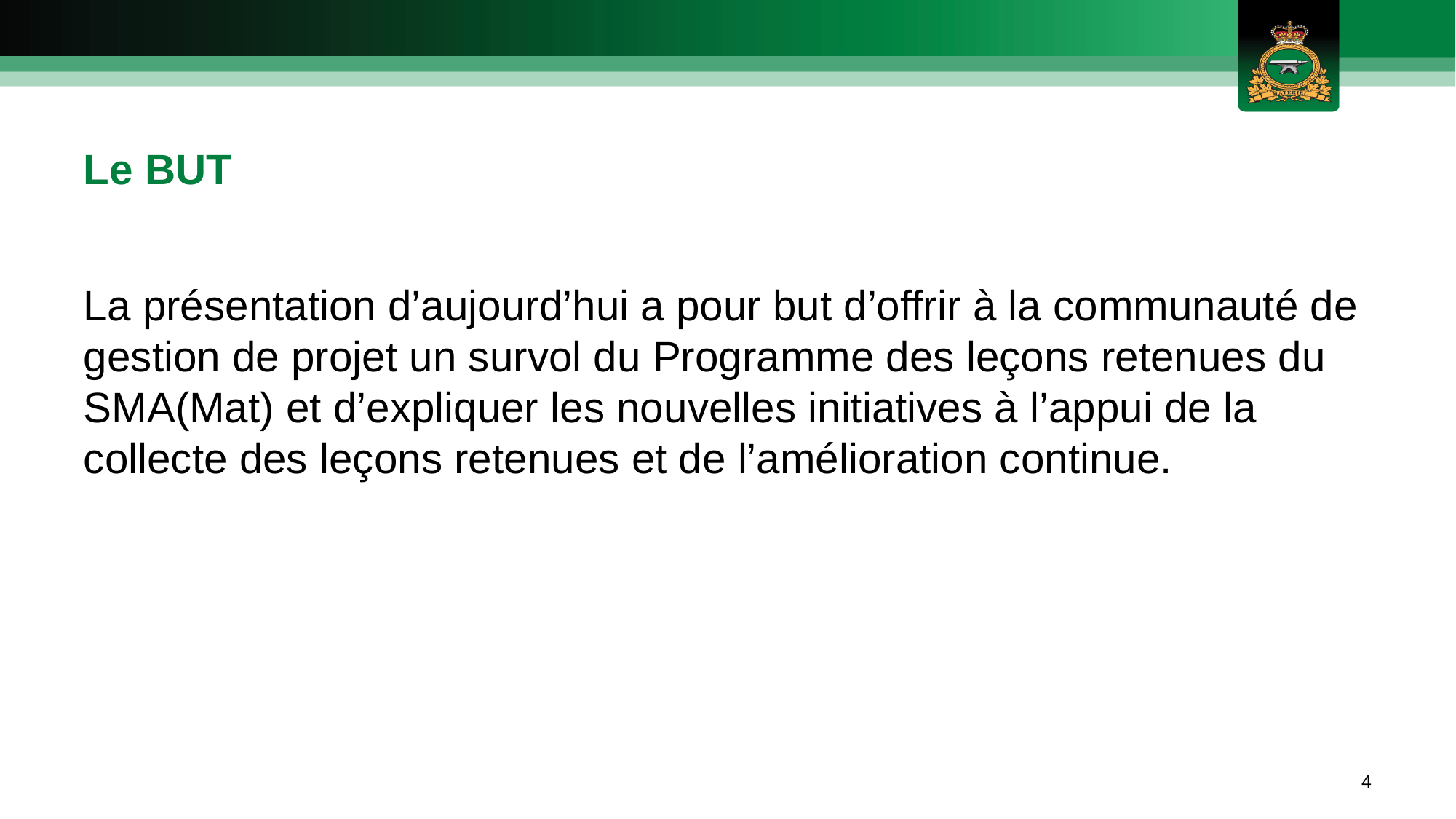

# Le BUT
La présentation d’aujourd’hui a pour but d’offrir à la communauté de gestion de projet un survol du Programme des leçons retenues du SMA(Mat) et d’expliquer les nouvelles initiatives à l’appui de la collecte des leçons retenues et de l’amélioration continue.

4